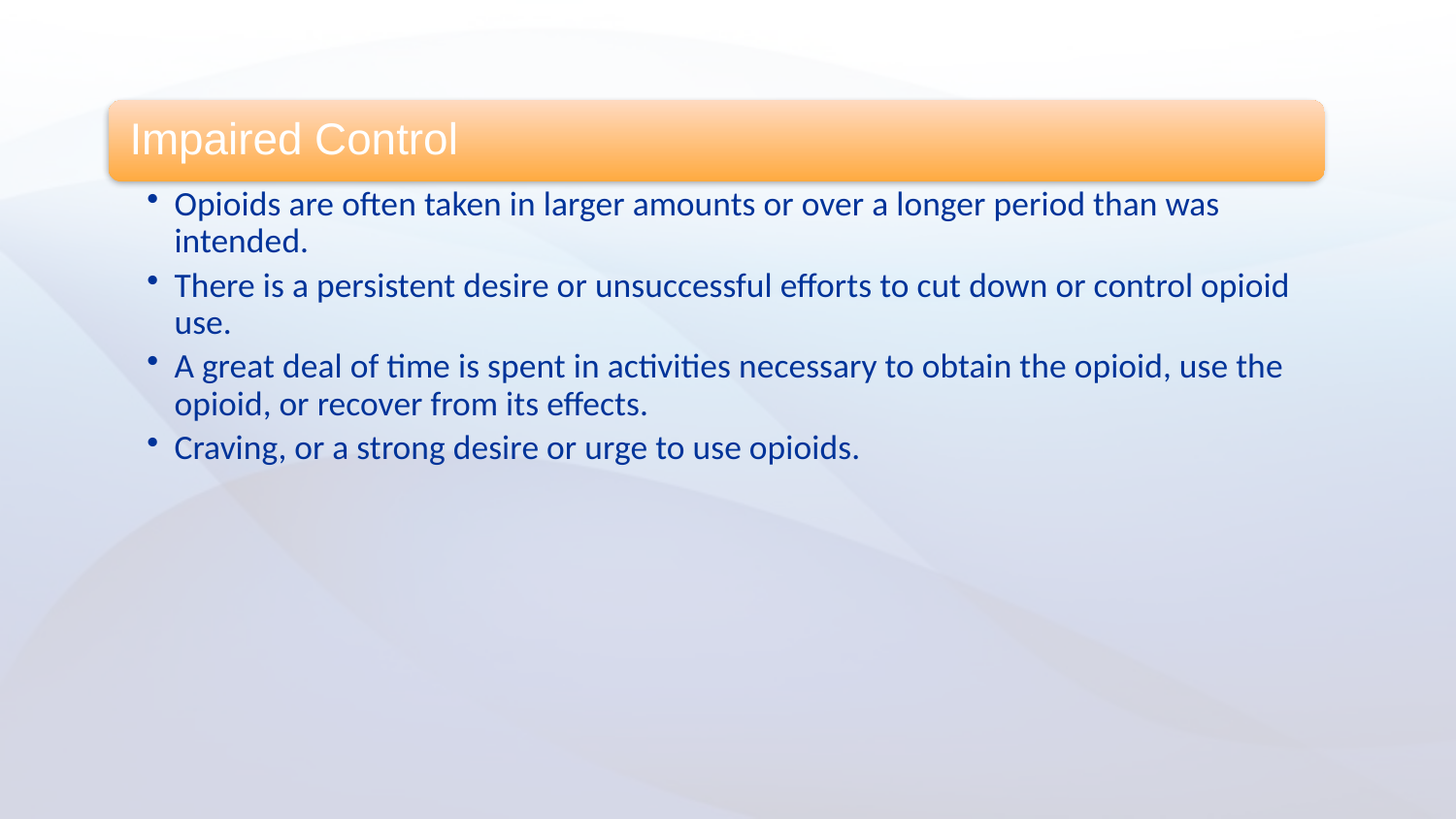

Impaired Control
Opioids are often taken in larger amounts or over a longer period than was intended.
There is a persistent desire or unsuccessful efforts to cut down or control opioid use.
A great deal of time is spent in activities necessary to obtain the opioid, use the opioid, or recover from its effects.
Craving, or a strong desire or urge to use opioids.